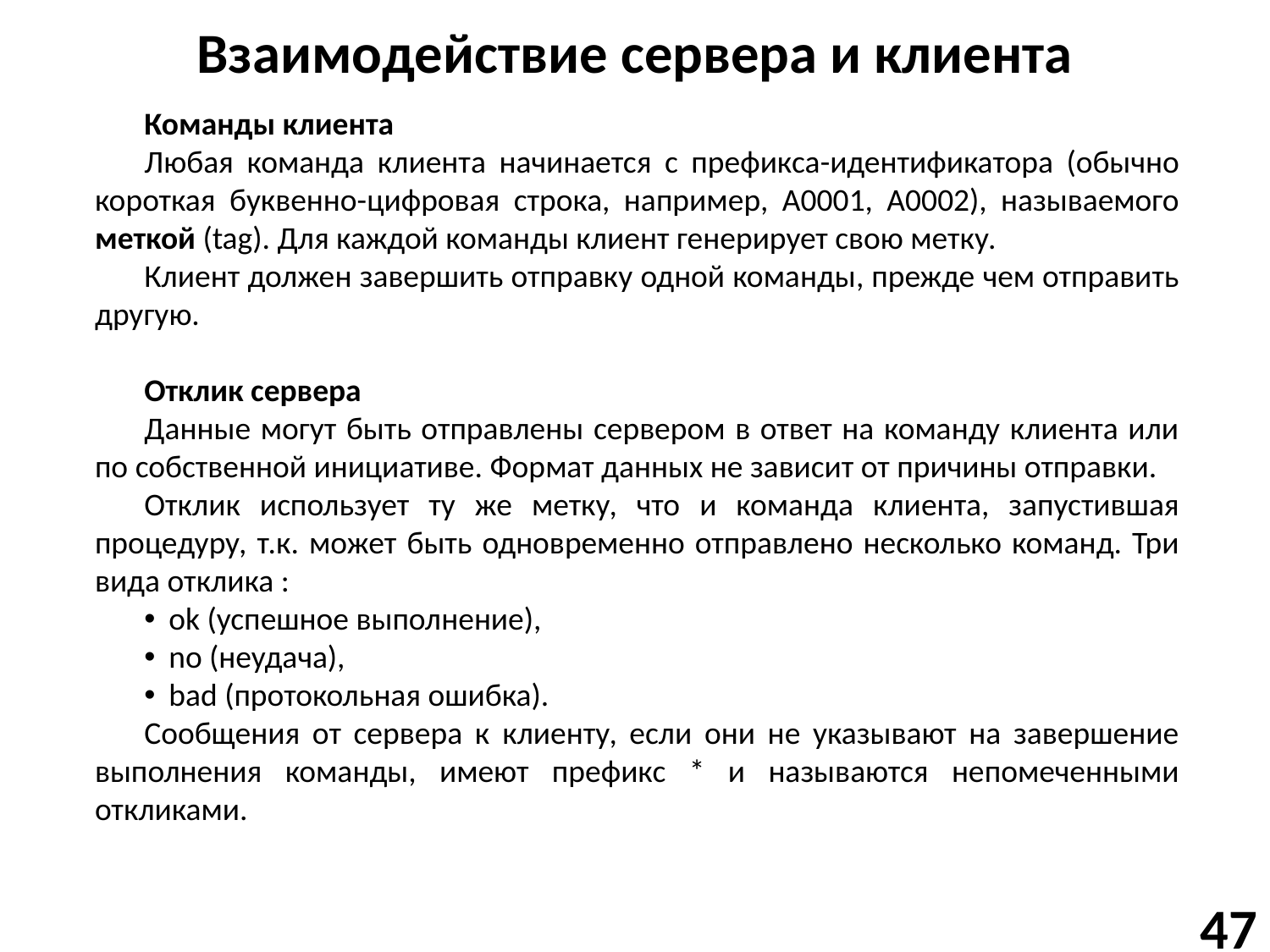

# Взаимодействие сервера и клиента
Команды клиента
Любая команда клиента начинается с префикса-идентификатора (обычно короткая буквенно-цифровая строка, например, A0001, A0002), называемого меткой (tag). Для каждой команды клиент генерирует свою метку.
Клиент должен завершить отправку одной команды, прежде чем отправить другую.

Отклик сервера
Данные могут быть отправлены сервером в ответ на команду клиента или по собственной инициативе. Формат данных не зависит от причины отправки.
Отклик использует ту же метку, что и команда клиента, запустившая процедуру, т.к. может быть одновременно отправлено несколько команд. Три вида отклика :
ok (успешное выполнение),
no (неудача),
bad (протокольная ошибка).
Сообщения от сервера к клиенту, если они не указывают на завершение выполнения команды, имеют префикс * и называются непомеченными откликами.
47